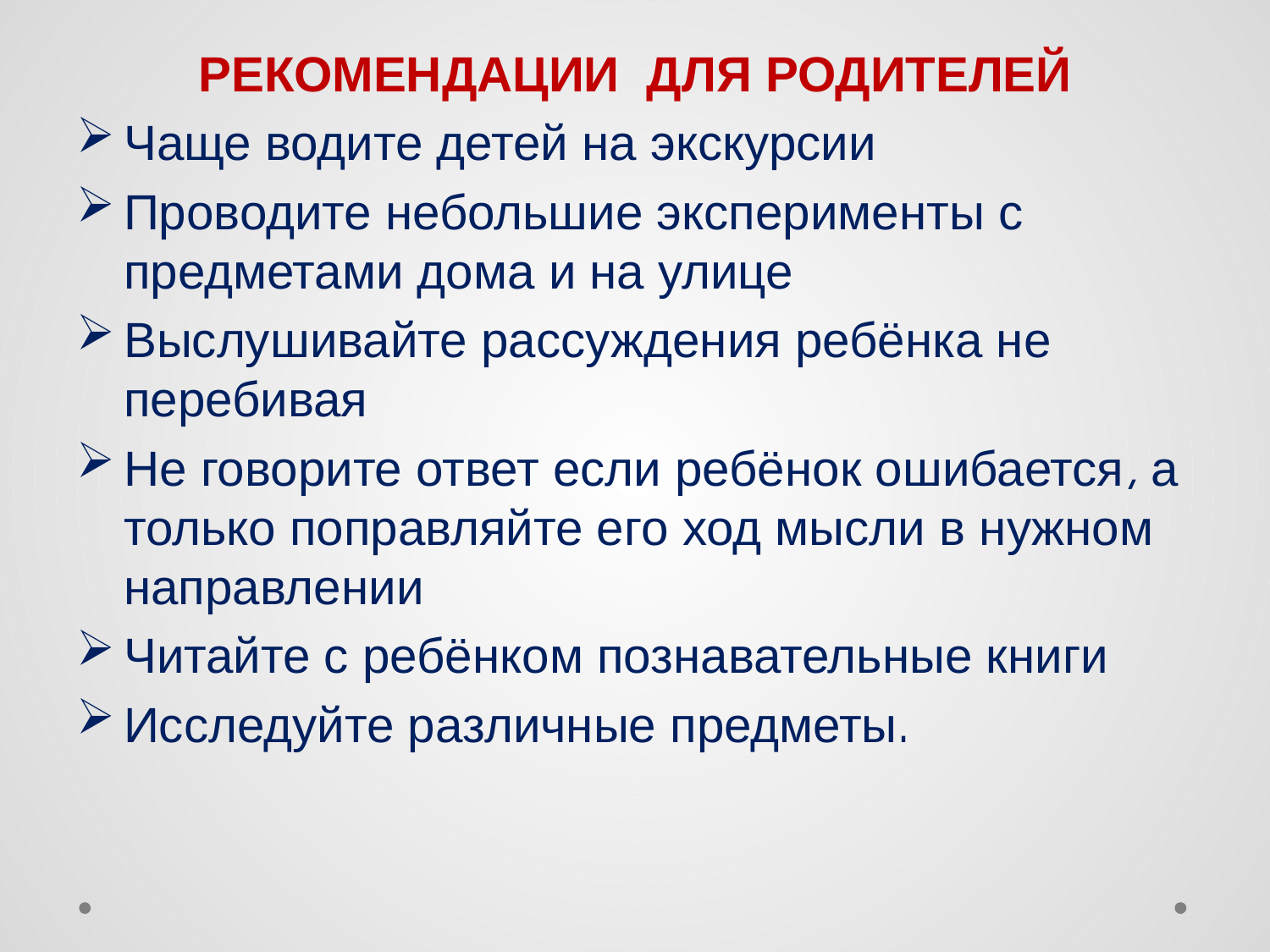

РЕКОМЕНДАЦИИ  ДЛЯ РОДИТЕЛЕЙ
Чаще водите детей на экскурсии
Проводите небольшие эксперименты с предметами дома и на улице
Выслушивайте рассуждения ребёнка не перебивая
Не говорите ответ если ребёнок ошибается, а только поправляйте его ход мысли в нужном направлении
Читайте с ребёнком познавательные книги
Исследуйте различные предметы.